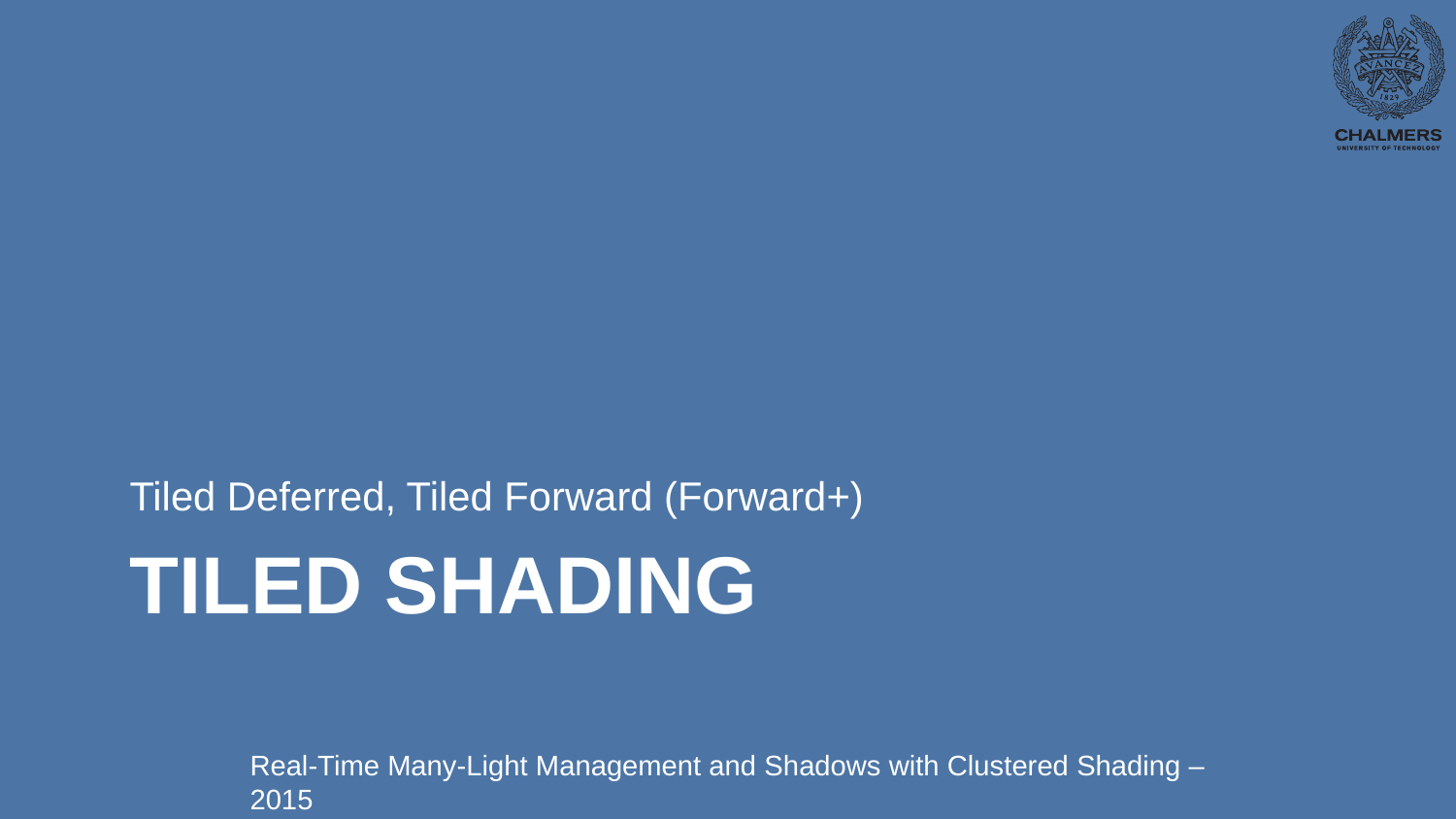

Tiled Deferred, Tiled Forward (Forward+)
# Tiled Shading